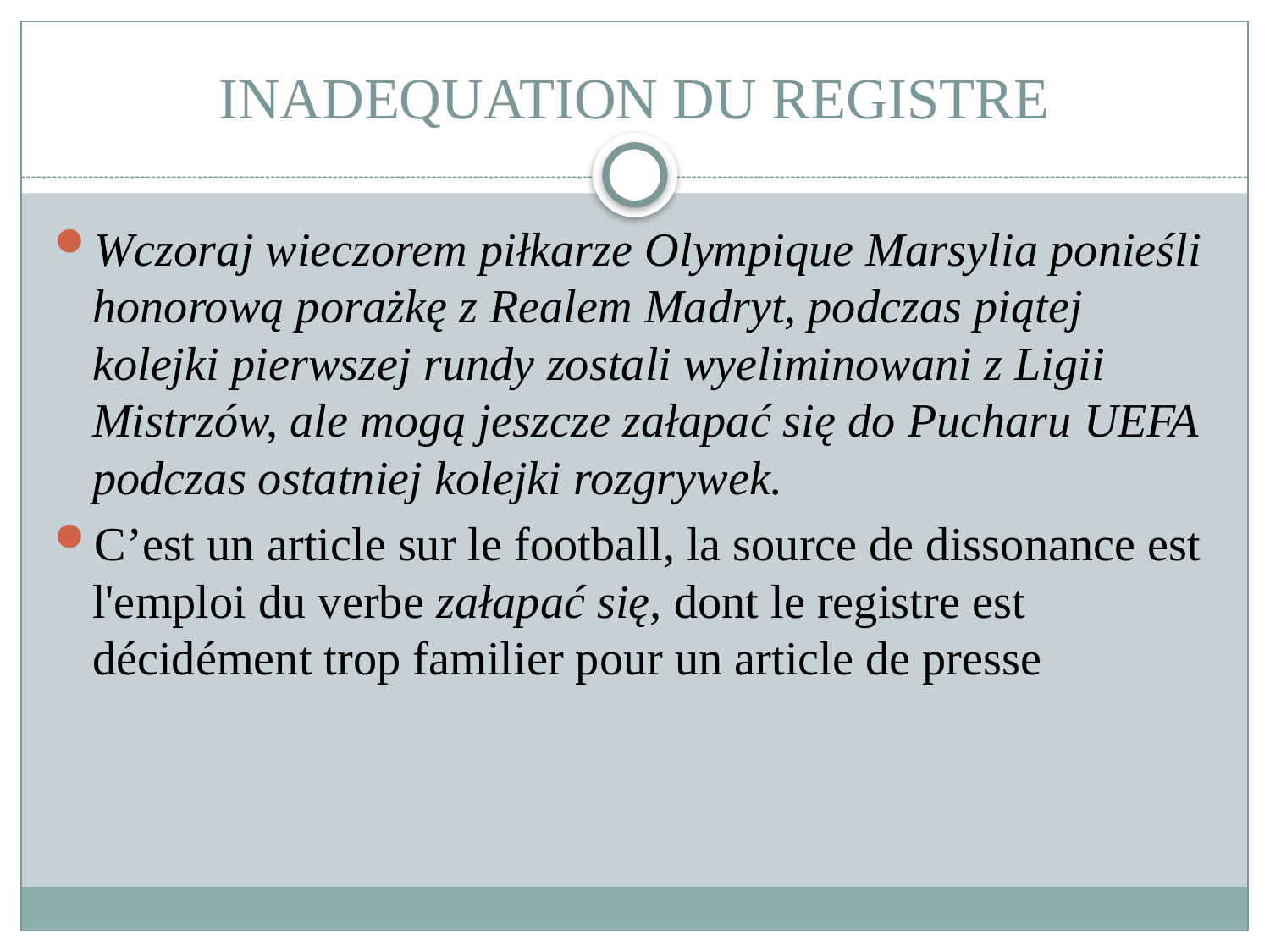

# INADEQUATION DU REGISTRE
Wczoraj wieczorem piłkarze Olympique Marsylia ponieśli honorową porażkę z Realem Madryt, podczas piątej kolejki pierwszej rundy zostali wyeliminowani z Ligii Mistrzów, ale mogą jeszcze załapać się do Pucharu UEFA podczas ostatniej kolejki rozgrywek.
C’est un article sur le football, la source de dissonance est l'emploi du verbe załapać się, dont le registre est décidément trop familier pour un article de presse